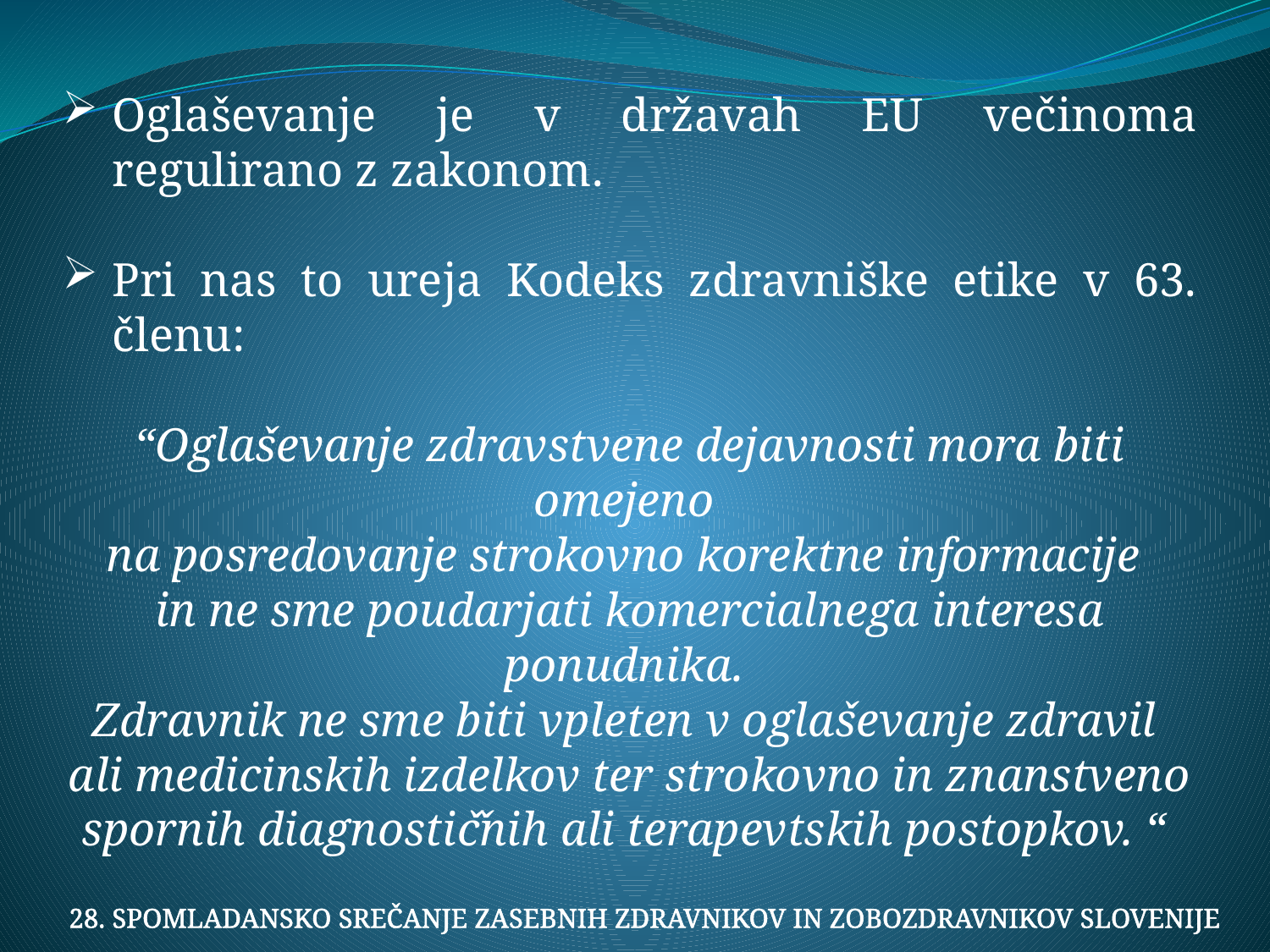

Oglaševanje je v državah EU večinoma regulirano z zakonom.

Pri nas to ureja Kodeks zdravniške etike v 63. členu:

“Oglaševanje zdravstvene dejavnosti mora biti omejeno
na posredovanje strokovno korektne informacije
in ne sme poudarjati komercialnega interesa ponudnika.
Zdravnik ne sme biti vpleten v oglaševanje zdravil
ali medicinskih izdelkov ter strokovno in znanstveno spornih diagnostič̌nih ali terapevtskih postopkov. “
28. SPOMLADANSKO SREČANJE ZASEBNIH ZDRAVNIKOV IN ZOBOZDRAVNIKOV SLOVENIJE